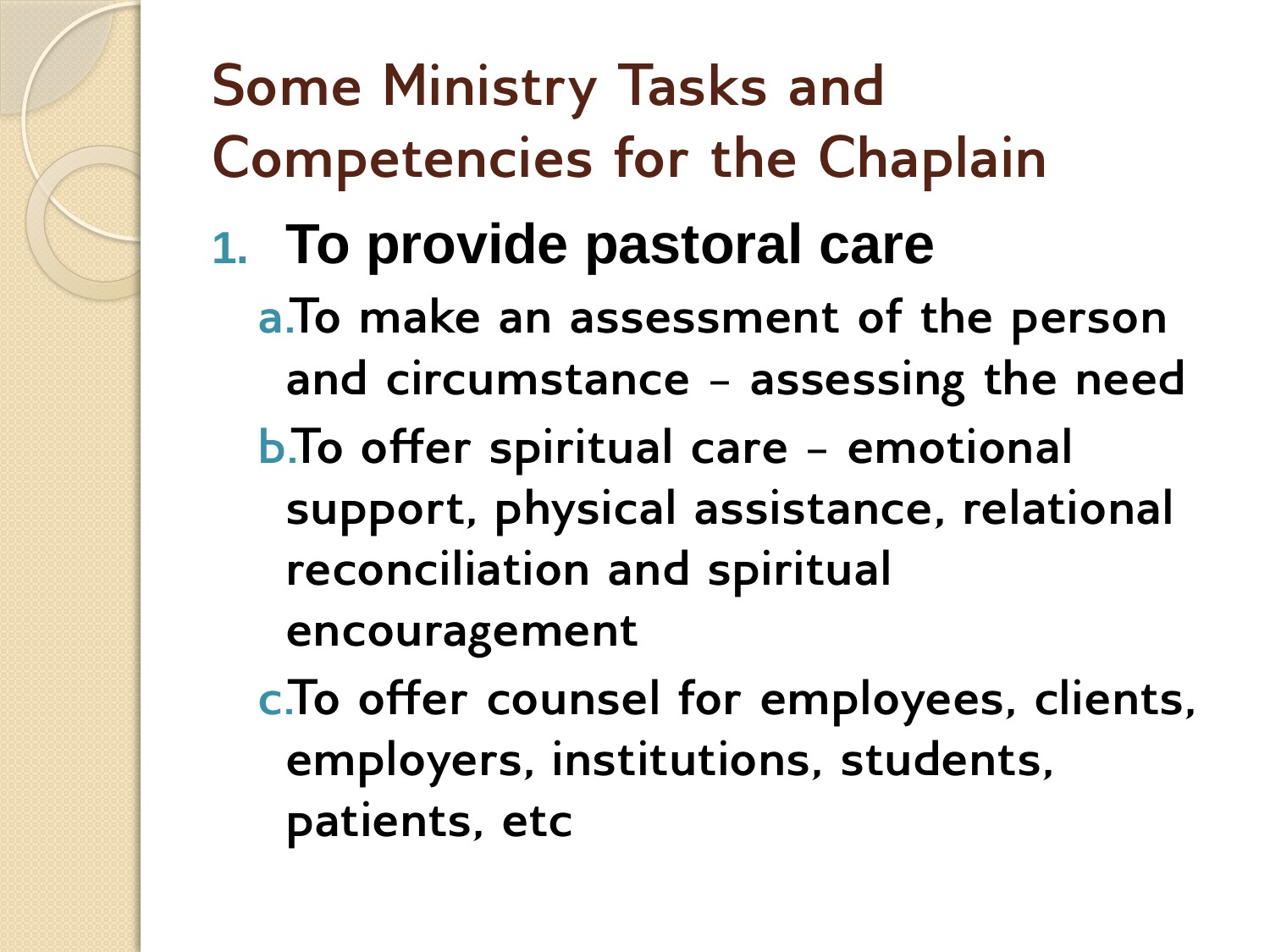

# Some Ministry Tasks and Competencies for the Chaplain
To provide pastoral care
To make an assessment of the person and circumstance – assessing the need
To offer spiritual care – emotional support, physical assistance, relational reconciliation and spiritual encouragement
To offer counsel for employees, clients, employers, institutions, students, patients, etc